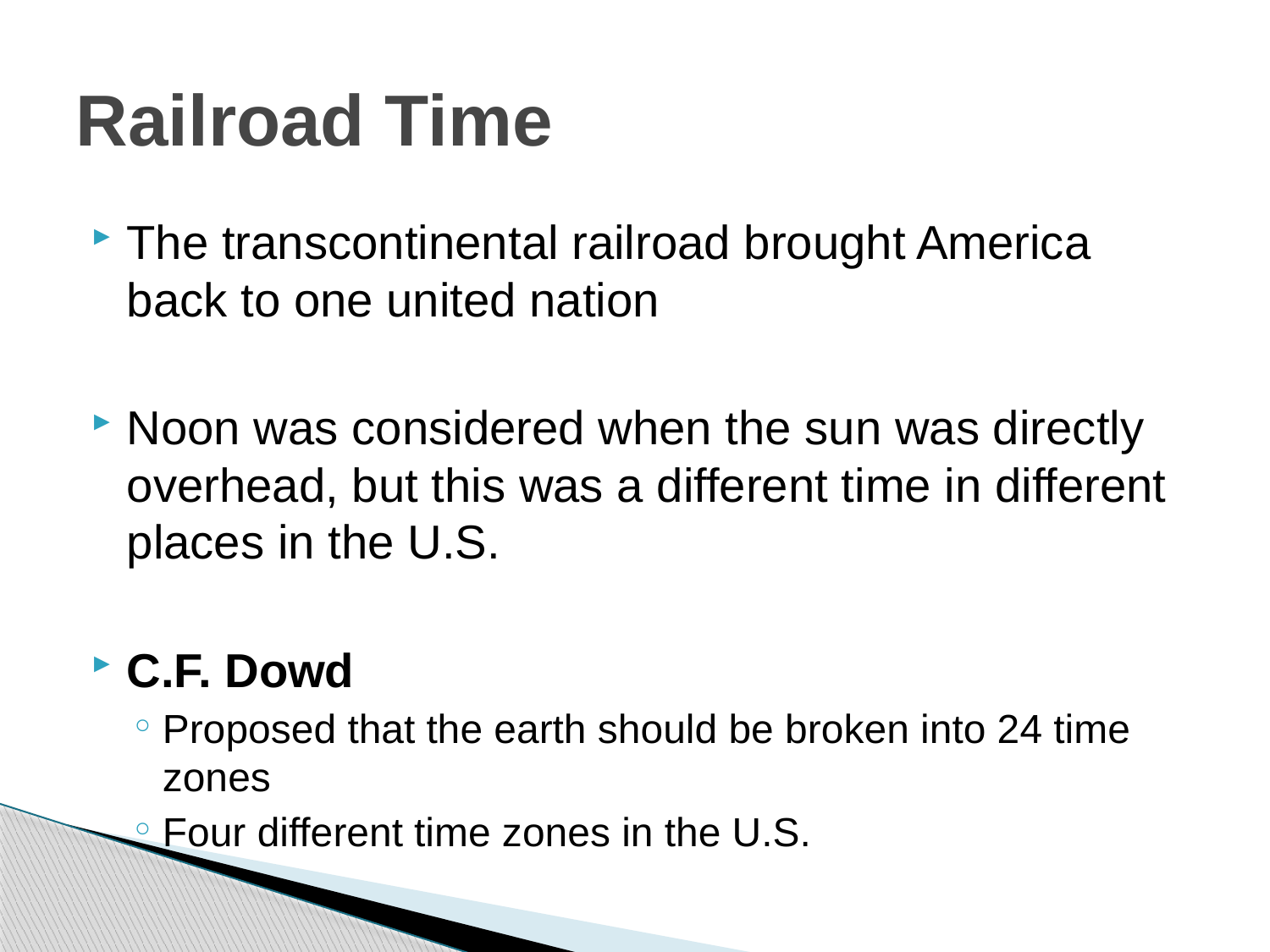

# Railroad Time
The transcontinental railroad brought America back to one united nation

Noon was considered when the sun was directly overhead, but this was a different time in different places in the U.S.

C.F. Dowd
Proposed that the earth should be broken into 24 time zones
Four different time zones in the U.S.